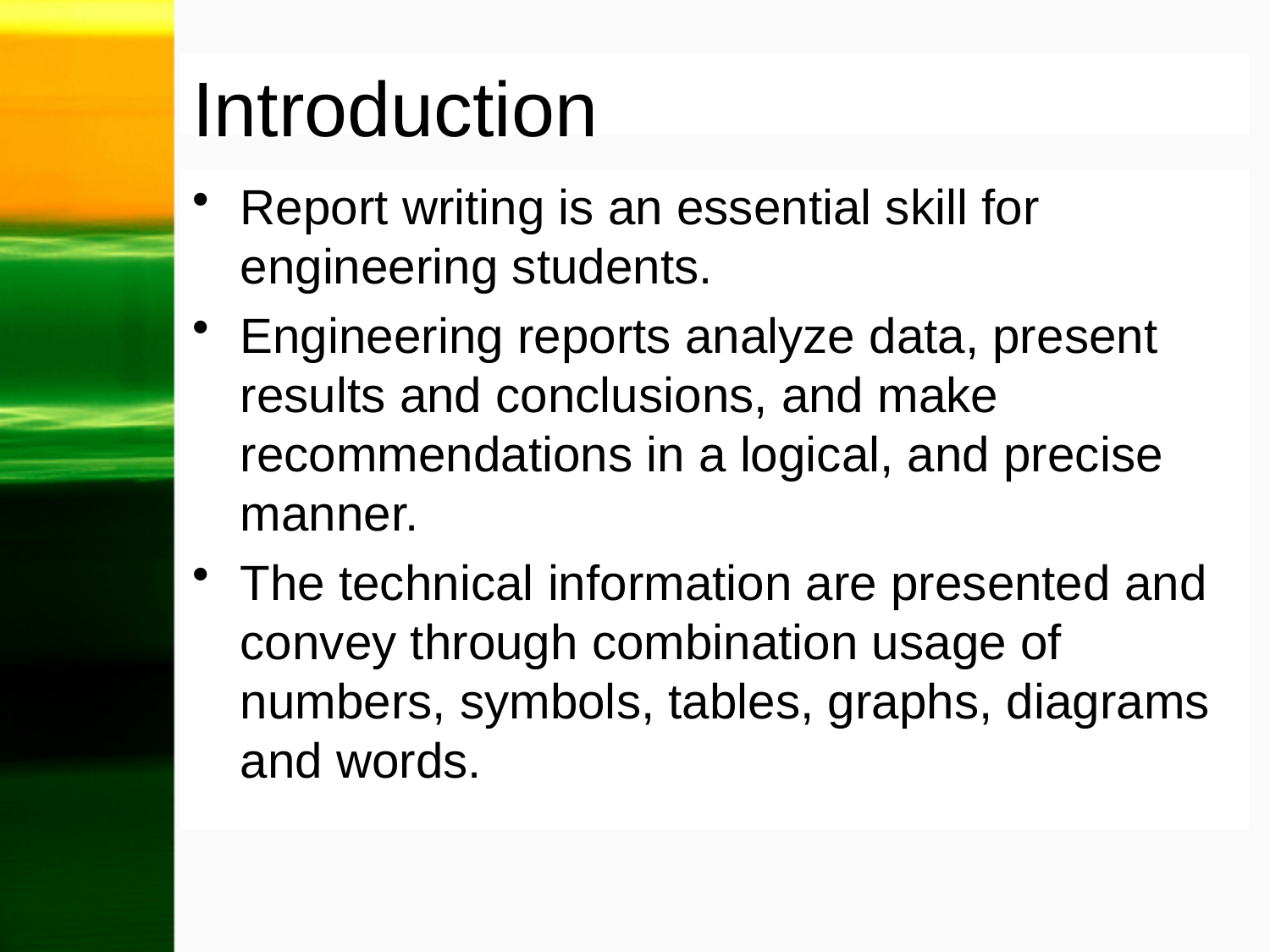

# Introduction
Report writing is an essential skill for engineering students.
Engineering reports analyze data, present results and conclusions, and make recommendations in a logical, and precise manner.
The technical information are presented and convey through combination usage of numbers, symbols, tables, graphs, diagrams and words.